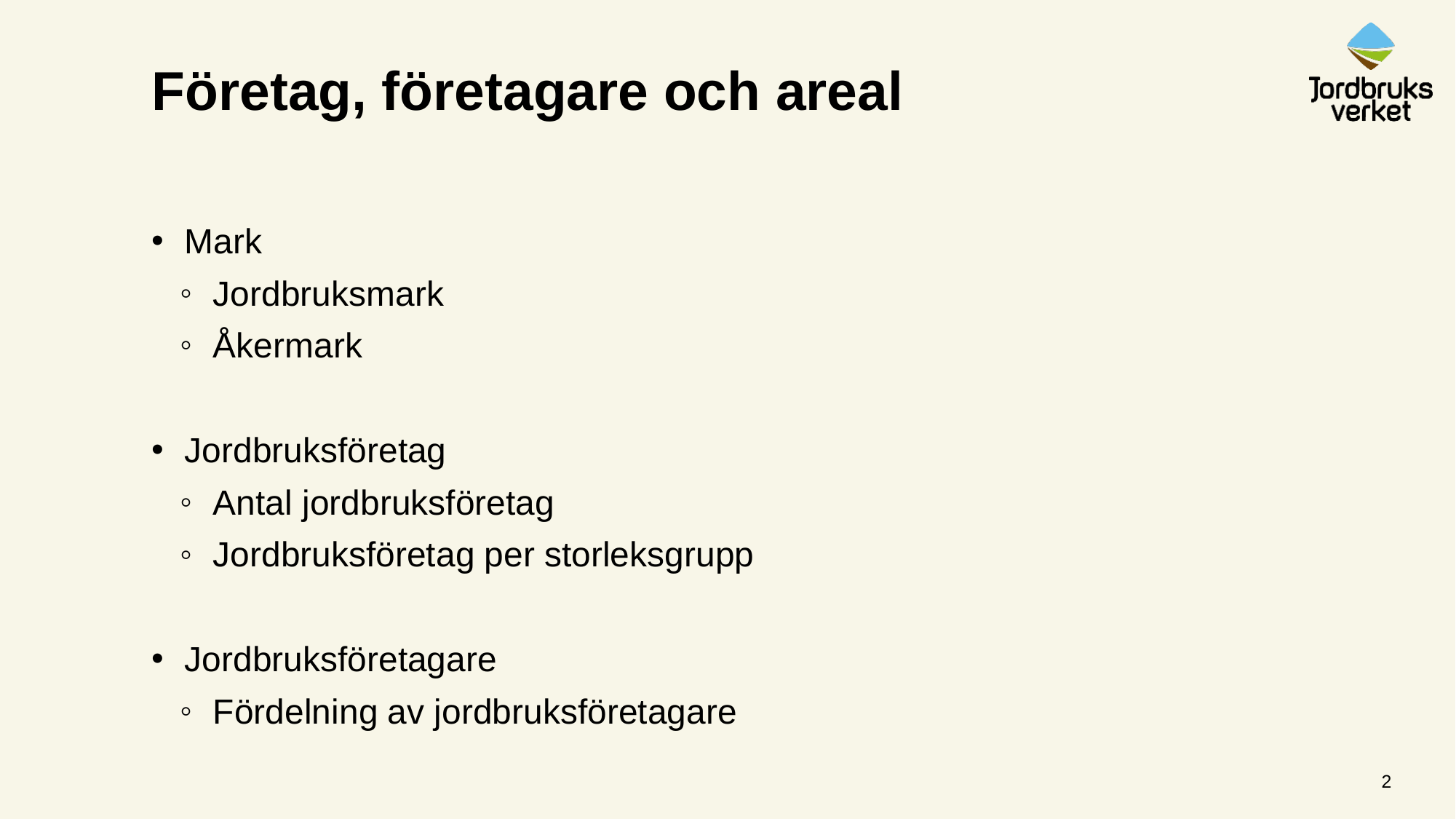

# Företag, företagare och areal
Mark
Jordbruksmark
Åkermark

Jordbruksföretag
Antal jordbruksföretag
Jordbruksföretag per storleksgrupp

Jordbruksföretagare
Fördelning av jordbruksföretagare

2